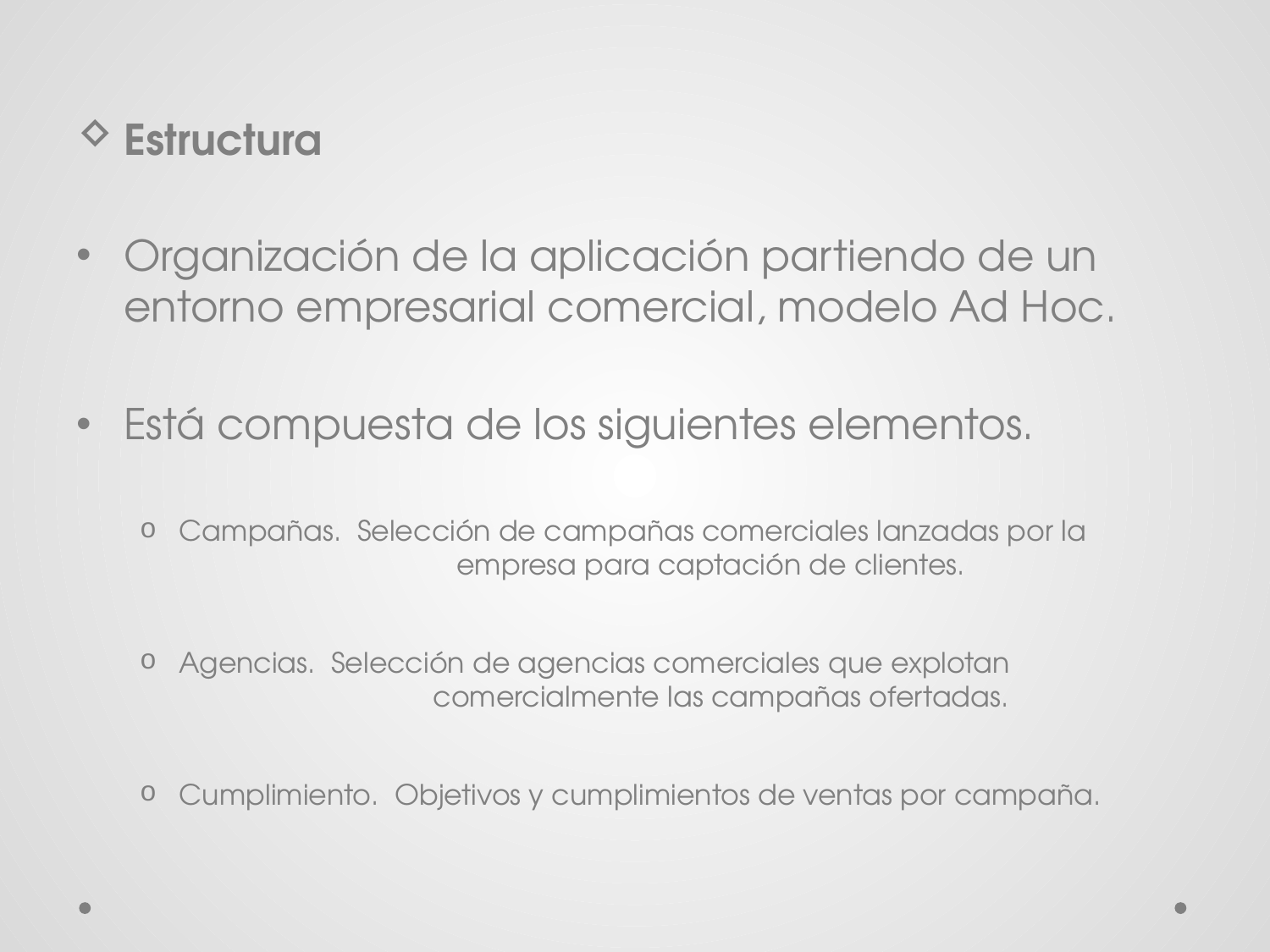

# Estructura
Organización de la aplicación partiendo de un entorno empresarial comercial, modelo Ad Hoc.

Está compuesta de los siguientes elementos.

Campañas.  Selección de campañas comerciales lanzadas por la 		   empresa para captación de clientes.

Agencias.  Selección de agencias comerciales que explotan    			comercialmente las campañas ofertadas.

Cumplimiento.  Objetivos y cumplimientos de ventas por campaña.